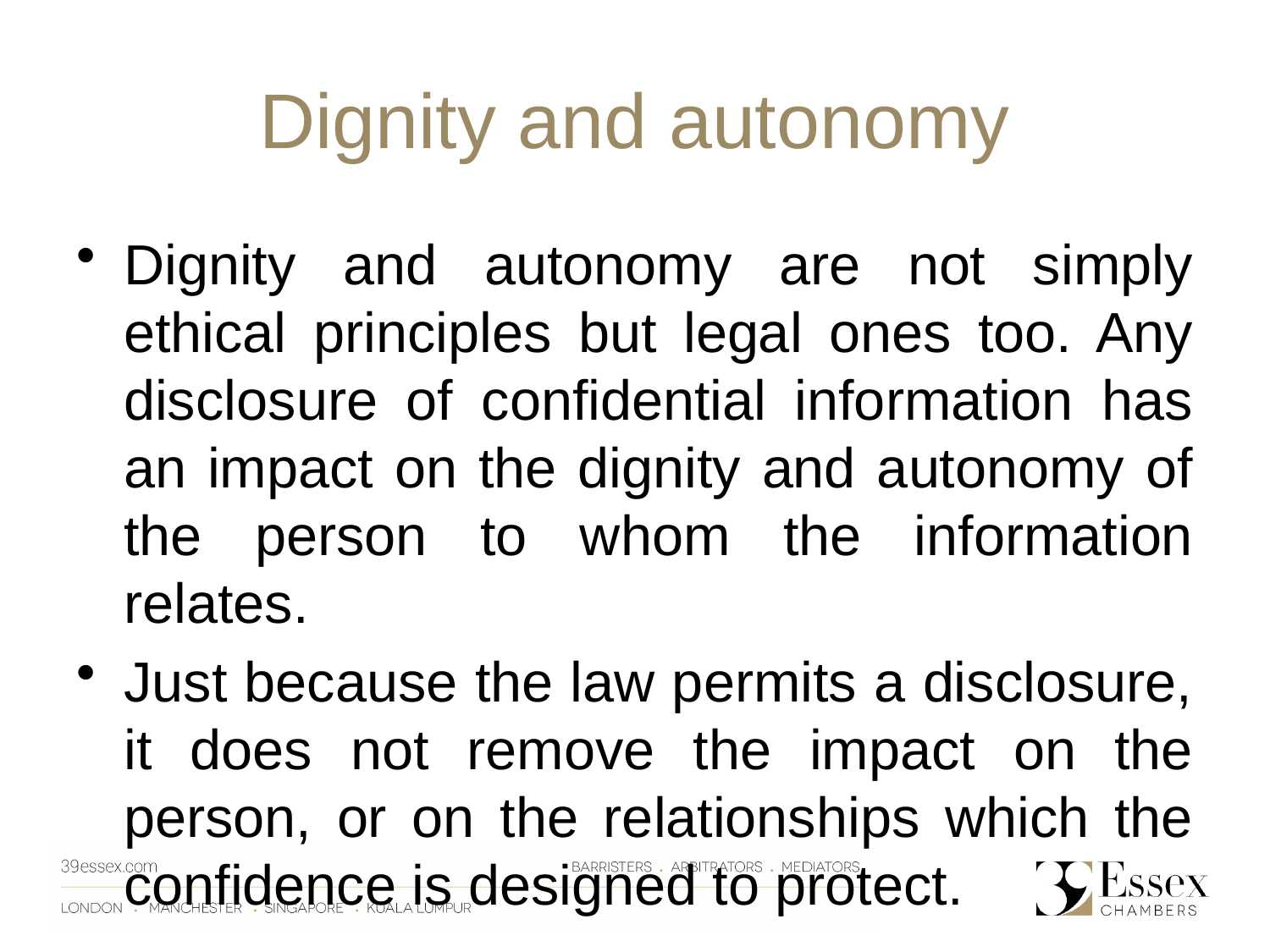

# Dignity and autonomy
Dignity and autonomy are not simply ethical principles but legal ones too. Any disclosure of confidential information has an impact on the dignity and autonomy of the person to whom the information relates.
Just because the law permits a disclosure, it does not remove the impact on the person, or on the relationships which the confidence is designed to protect.